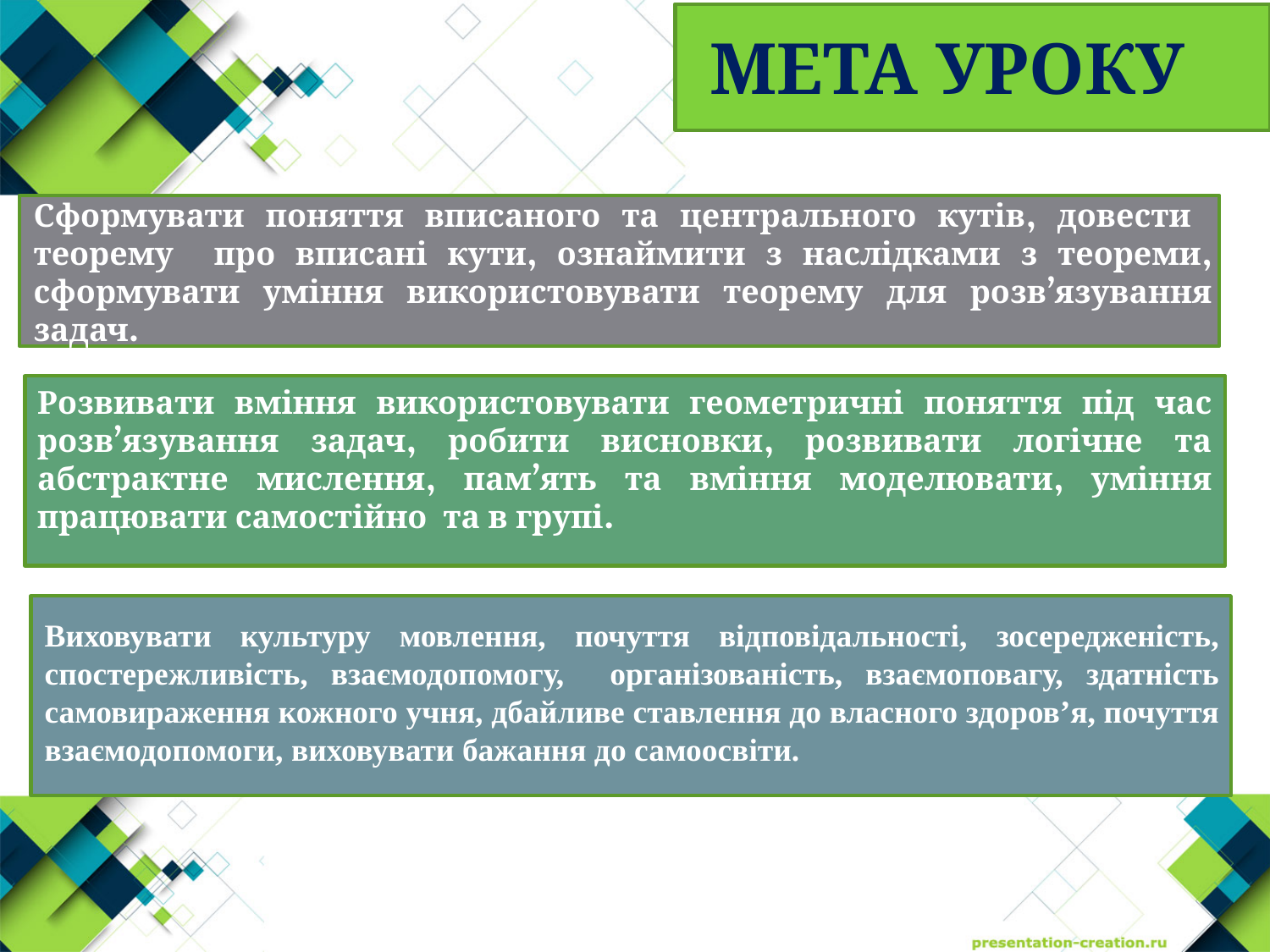

МЕТА УРОКУ
Сформувати поняття вписаного та центрального кутів, довести  теорему  про вписані кути, ознаймити з наслідками з теореми, сформувати уміння використовувати теорему для розв’язування задач.

Розвивати вміння використовувати геометричні поняття під час розв’язування задач, робити висновки, розвивати логічне та абстрактне мислення, пам’ять та вміння моделювати, уміння працювати самостійно  та в групі.

Виховувати культуру мовлення, почуття відповідальності, зосередженість, спостережливість, взаємодопомогу,  організованість, взаємоповагу, здатність самовираження кожного учня, дбайливе ставлення до власного здоров’я, почуття взаємодопомоги, виховувати бажання до самоосвіти.